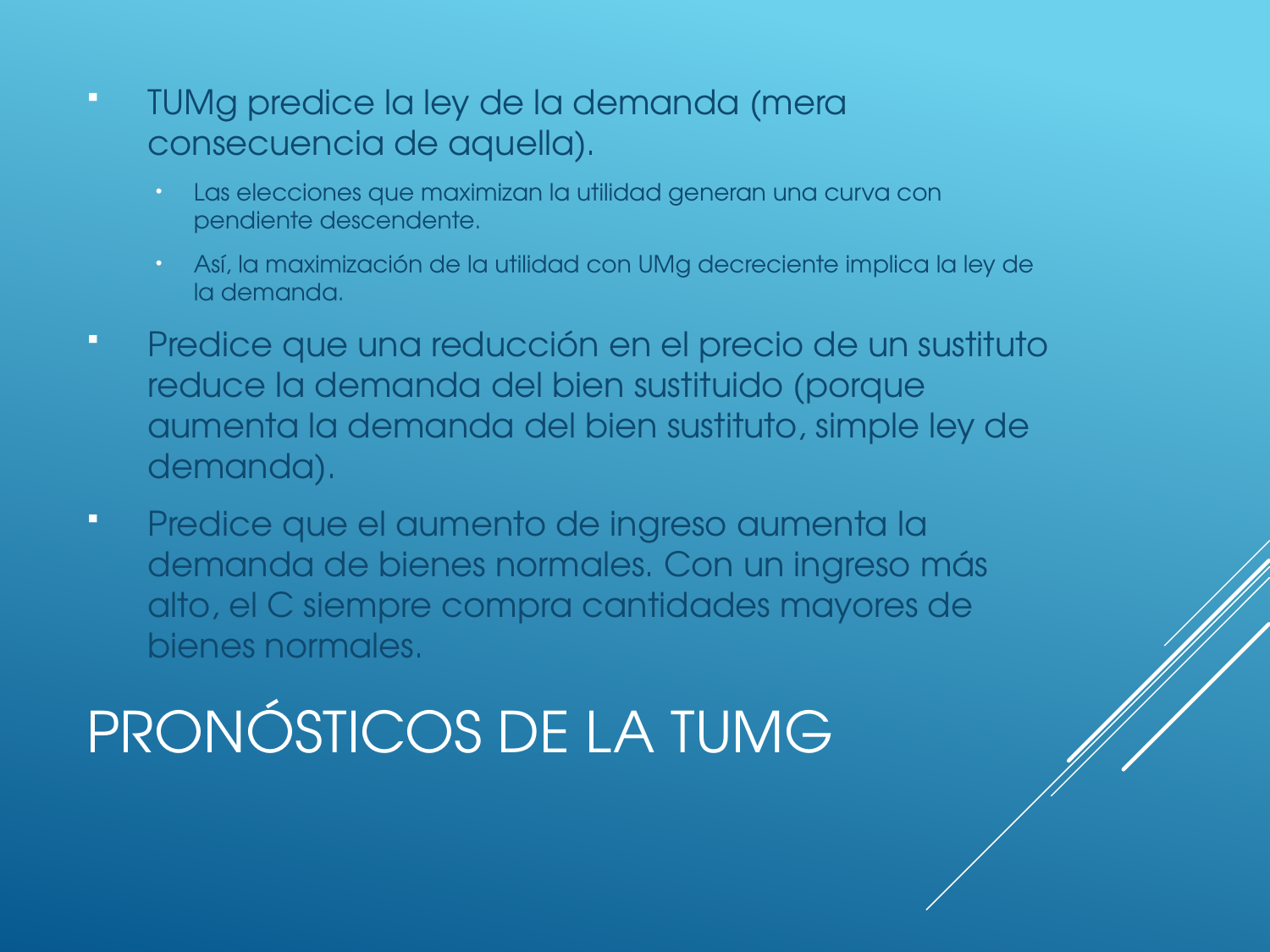

TUMg predice la ley de la demanda (mera consecuencia de aquella).
Las elecciones que maximizan la utilidad generan una curva con 	pendiente descendente.
Así, la maximización de la utilidad con UMg decreciente implica la ley de la demanda.
Predice que una reducción en el precio de un sustituto reduce la demanda del bien sustituido (porque aumenta la demanda del bien sustituto, simple ley de demanda).
Predice que el aumento de ingreso aumenta la demanda de bienes normales. Con un ingreso más alto, el C siempre compra cantidades mayores de bienes normales.
# Pronósticos de la TUMg